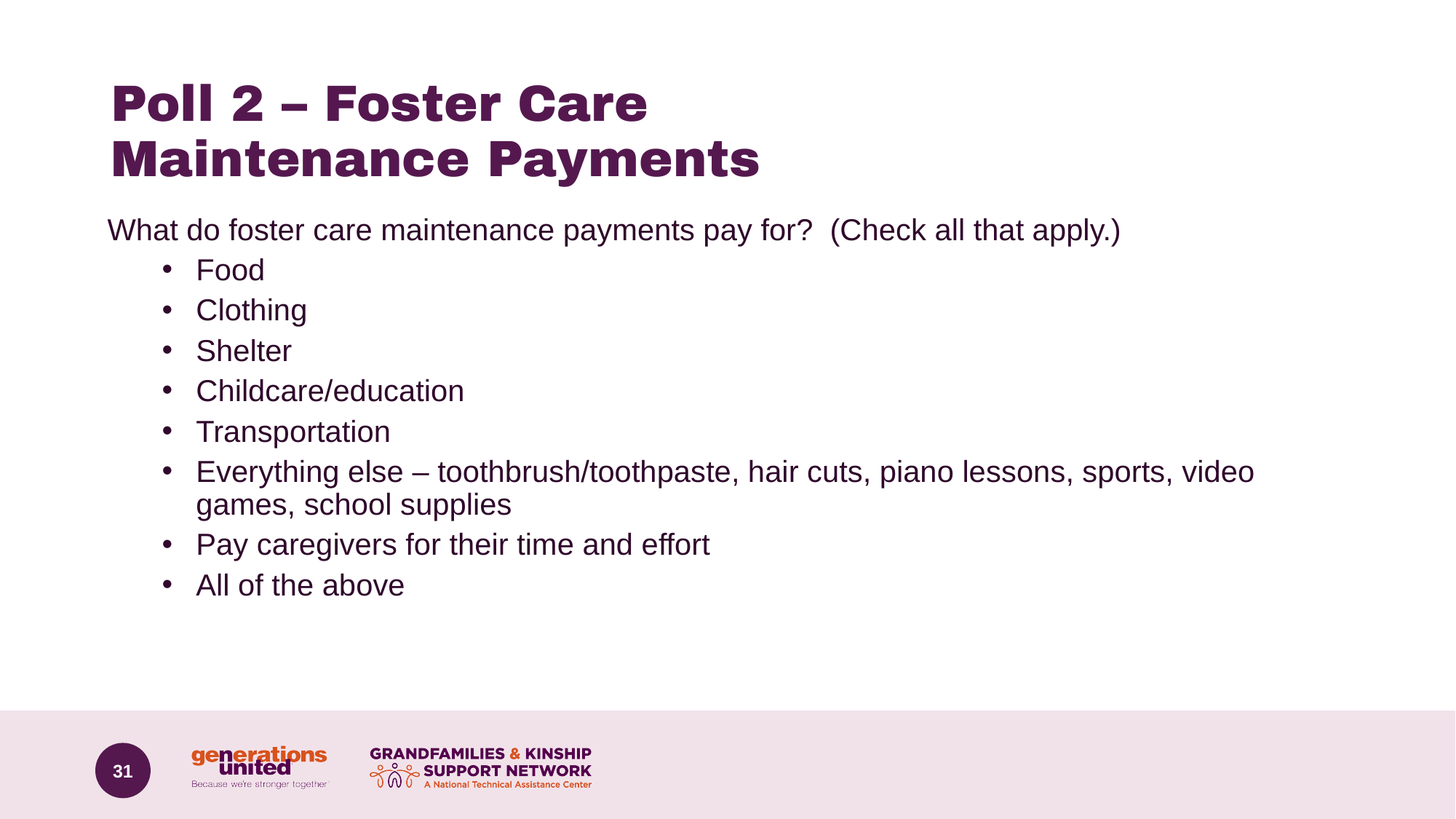

# Poll 2 – Foster Care Maintenance Payments
What do foster care maintenance payments pay for?  (Check all that apply.)
Food
Clothing
Shelter
Childcare/education
Transportation
Everything else – toothbrush/toothpaste, hair cuts, piano lessons, sports, video games, school supplies
Pay caregivers for their time and effort
All of the above

31